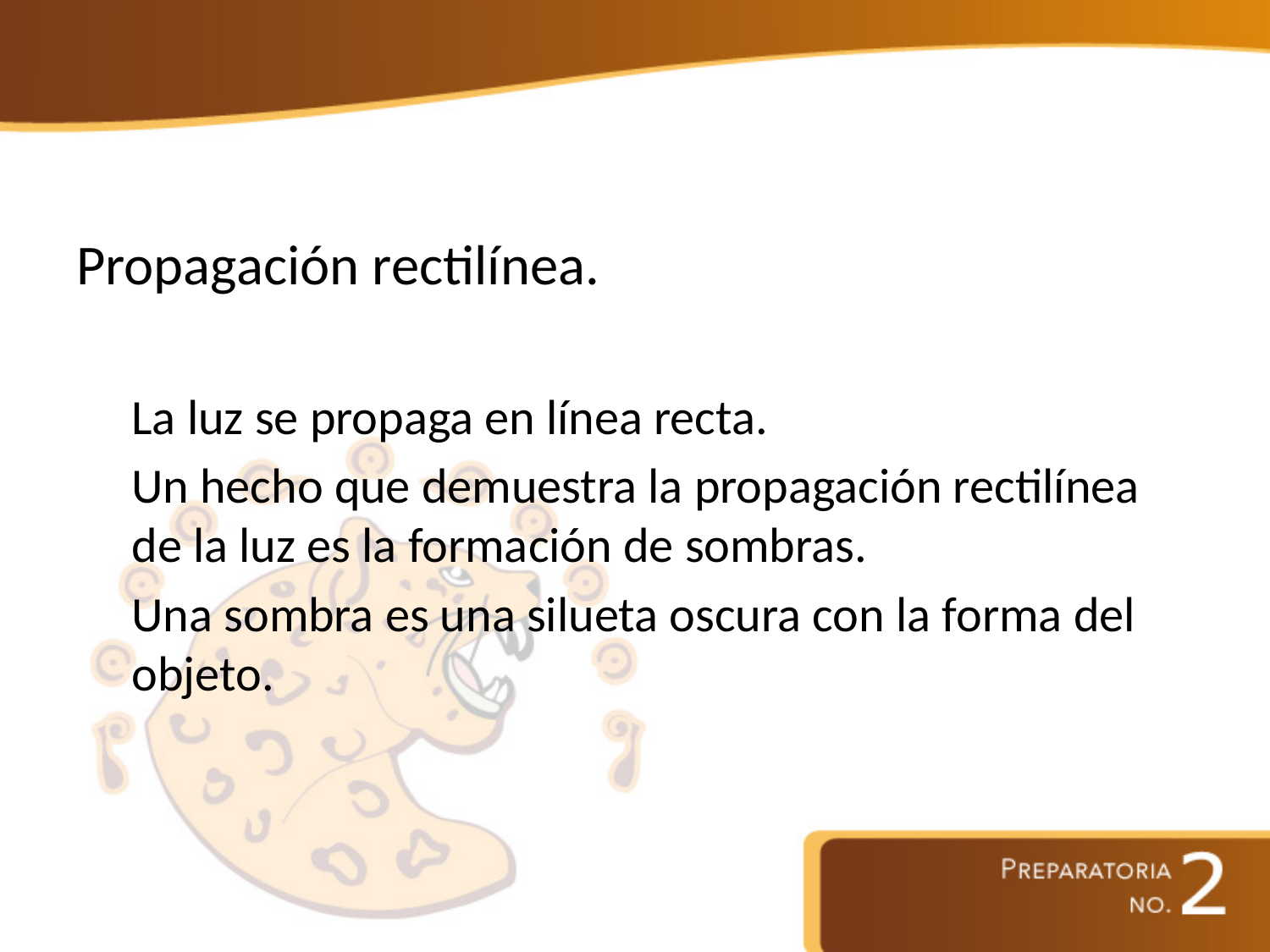

#
Propagación rectilínea.

La luz se propaga en línea recta.
Un hecho que demuestra la propagación rectilínea de la luz es la formación de sombras.
Una sombra es una silueta oscura con la forma del objeto.